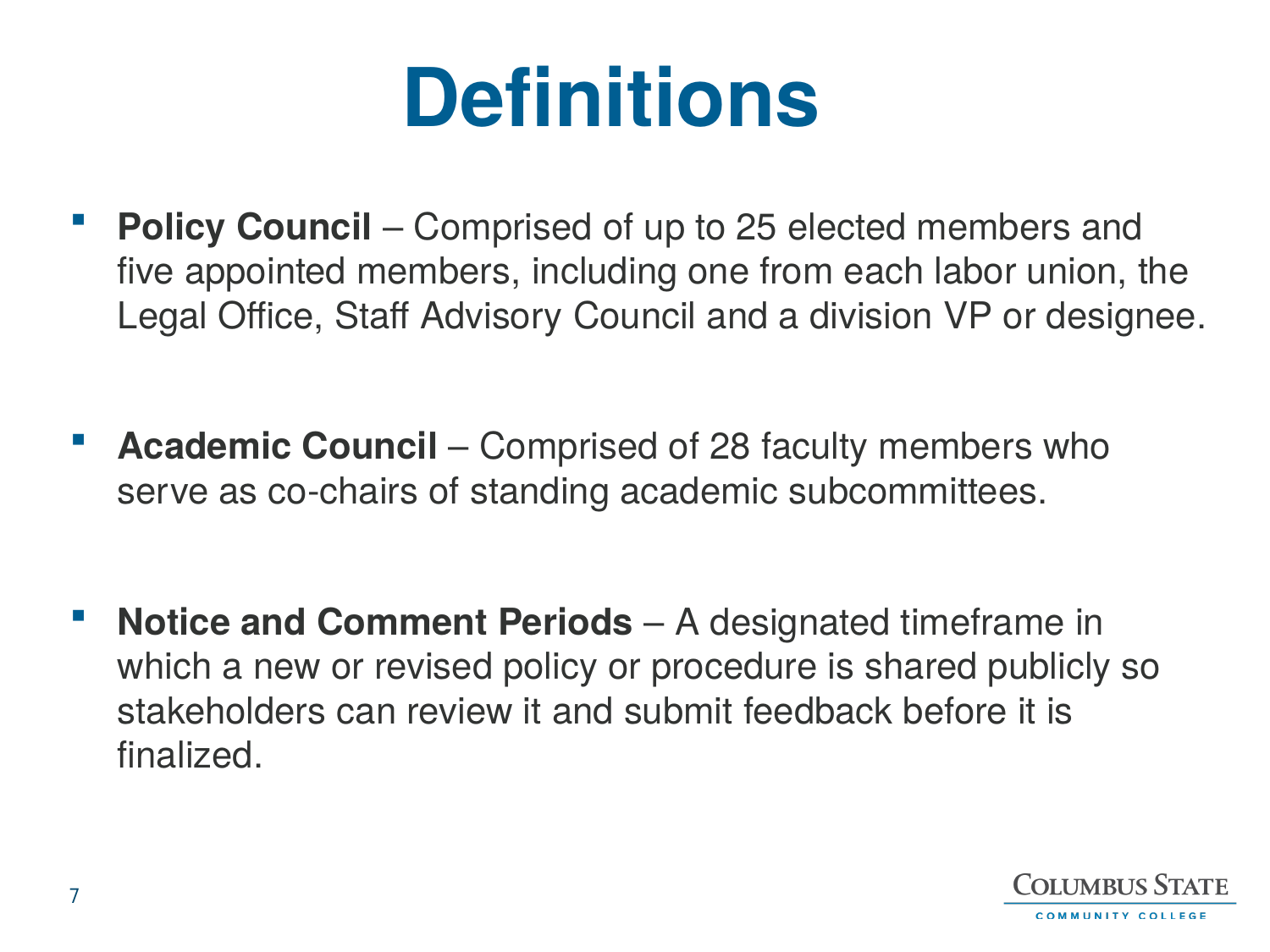

# Definitions
Policy Council – Comprised of up to 25 elected members and five appointed members, including one from each labor union, the Legal Office, Staff Advisory Council and a division VP or designee.

Academic Council – Comprised of 28 faculty members who serve as co-chairs of standing academic subcommittees.

Notice and Comment Periods – A designated timeframe in which a new or revised policy or procedure is shared publicly so stakeholders can review it and submit feedback before it is finalized.

.
7